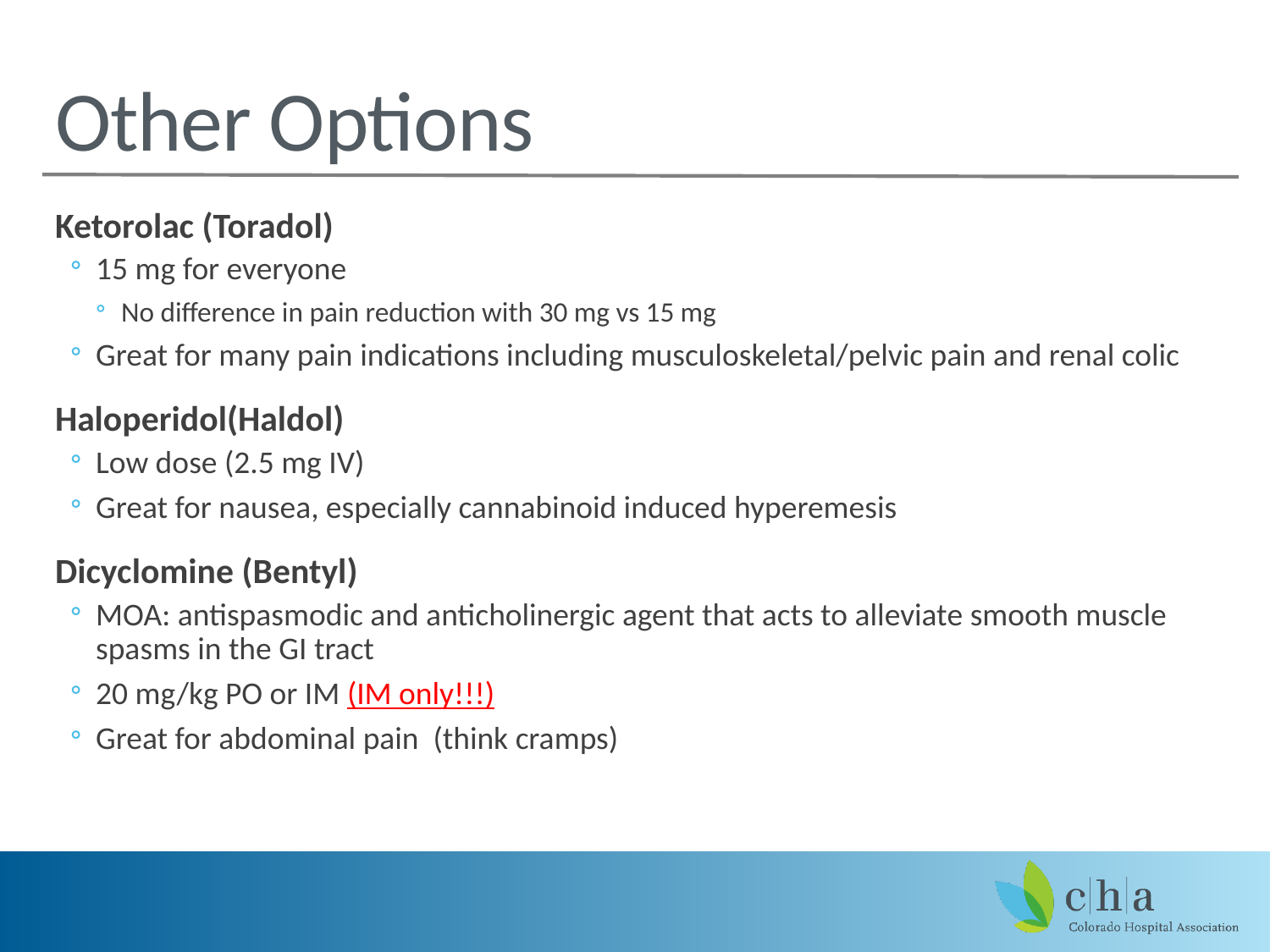

# Other Options
Ketorolac (Toradol)
15 mg for everyone
No difference in pain reduction with 30 mg vs 15 mg
Great for many pain indications including musculoskeletal/pelvic pain and renal colic
Haloperidol(Haldol)
Low dose (2.5 mg IV)
Great for nausea, especially cannabinoid induced hyperemesis
Dicyclomine (Bentyl)
MOA: antispasmodic and anticholinergic agent that acts to alleviate smooth muscle spasms in the GI tract
20 mg/kg PO or IM (IM only!!!)
Great for abdominal pain  (think cramps)